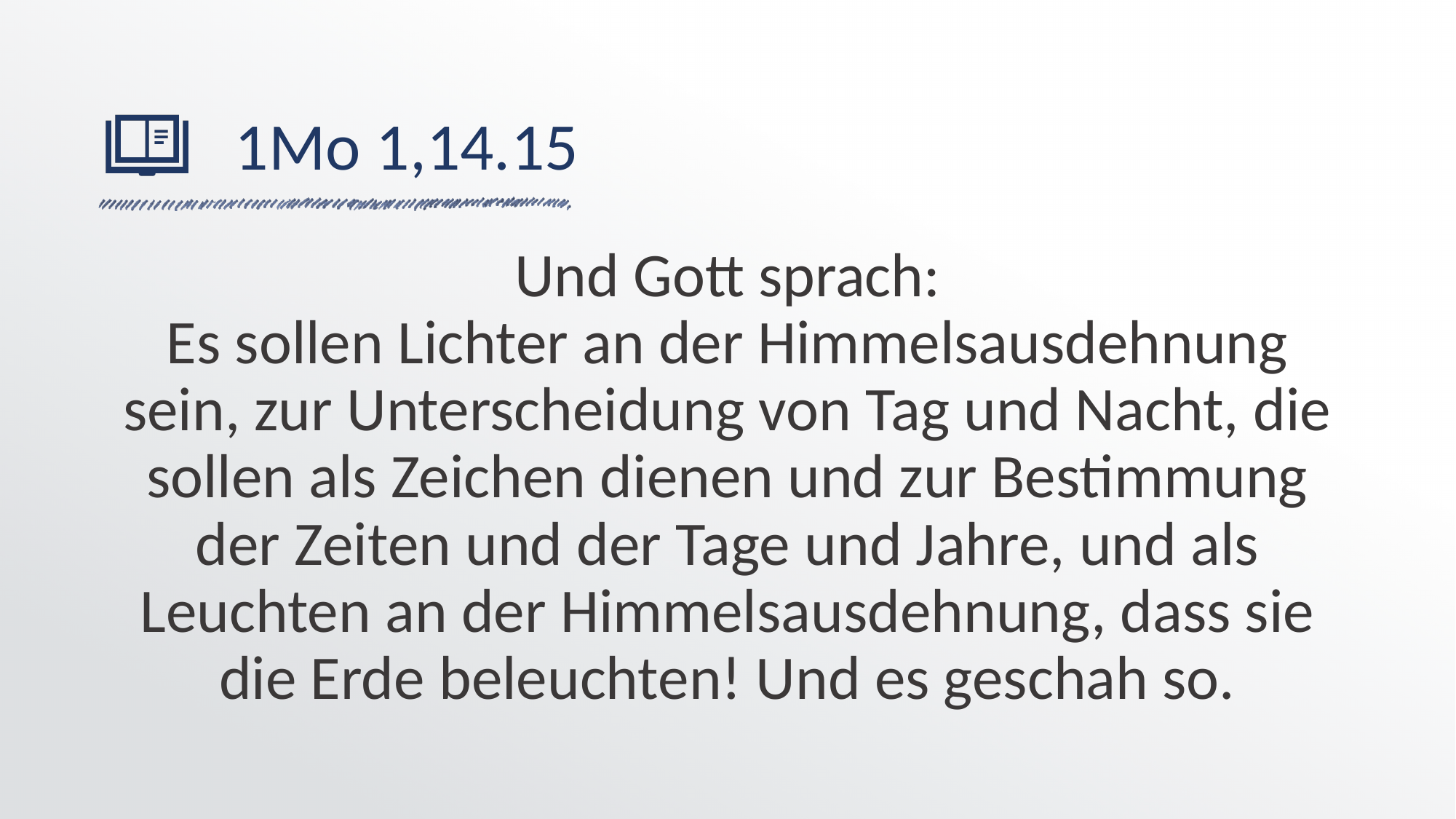

# 1Mo 1,14.15
Und Gott sprach:
Es sollen Lichter an der Himmelsausdehnung sein, zur Unterscheidung von Tag und Nacht, die sollen als Zeichen dienen und zur Bestimmung der Zeiten und der Tage und Jahre, und als Leuchten an der Himmelsausdehnung, dass sie die Erde beleuchten! Und es geschah so.